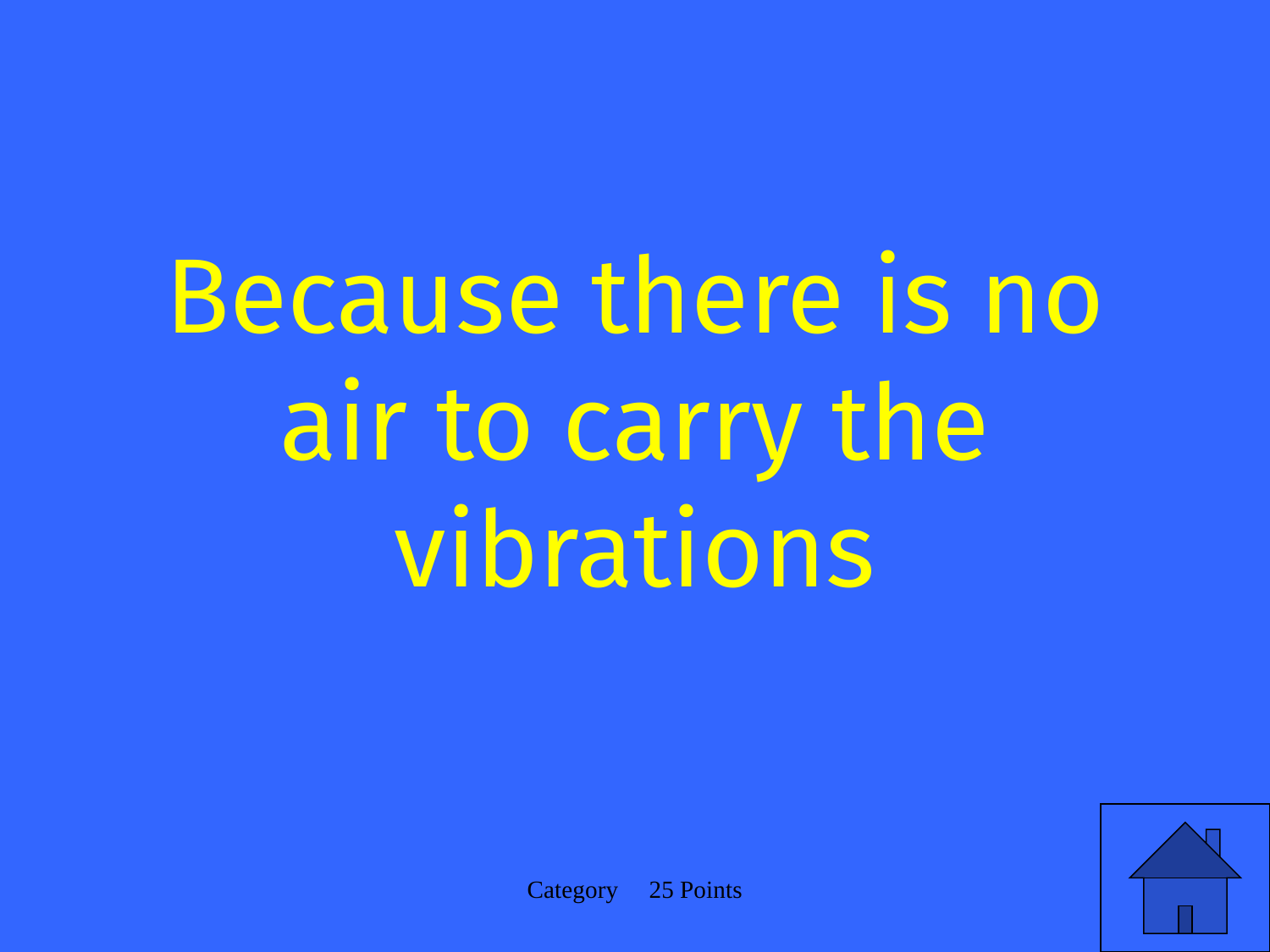

# Because there is no air to carry the vibrations

Category     25 Points